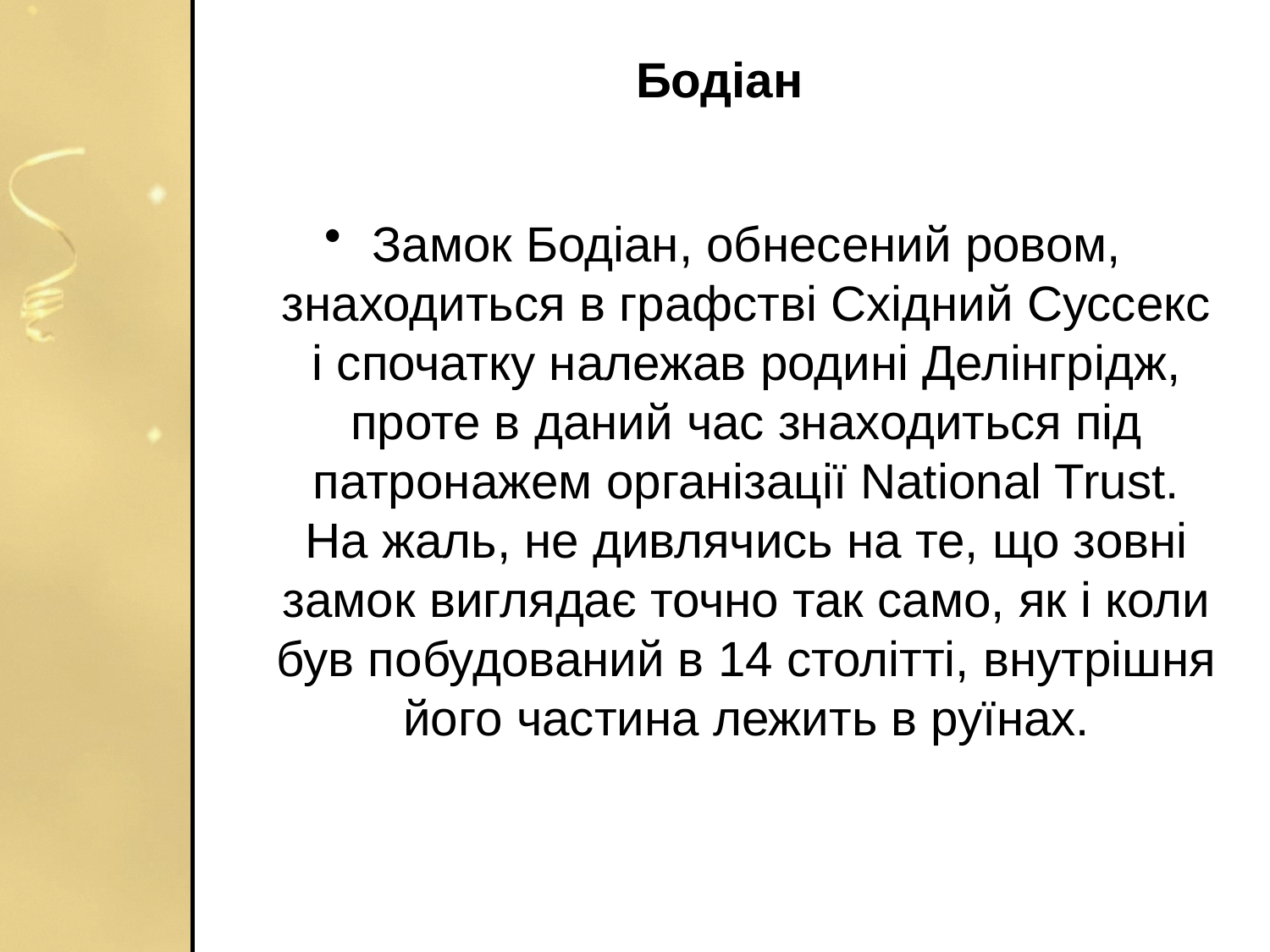

# Бодіан
Замок Бодіан, обнесений ровом, знаходиться в графстві Східний Суссекс і спочатку належав родині Делінгрідж, проте в даний час знаходиться під патронажем організації National Trust. На жаль, не дивлячись на те, що зовні замок виглядає точно так само, як і коли був побудований в 14 столітті, внутрішня його частина лежить в руїнах.